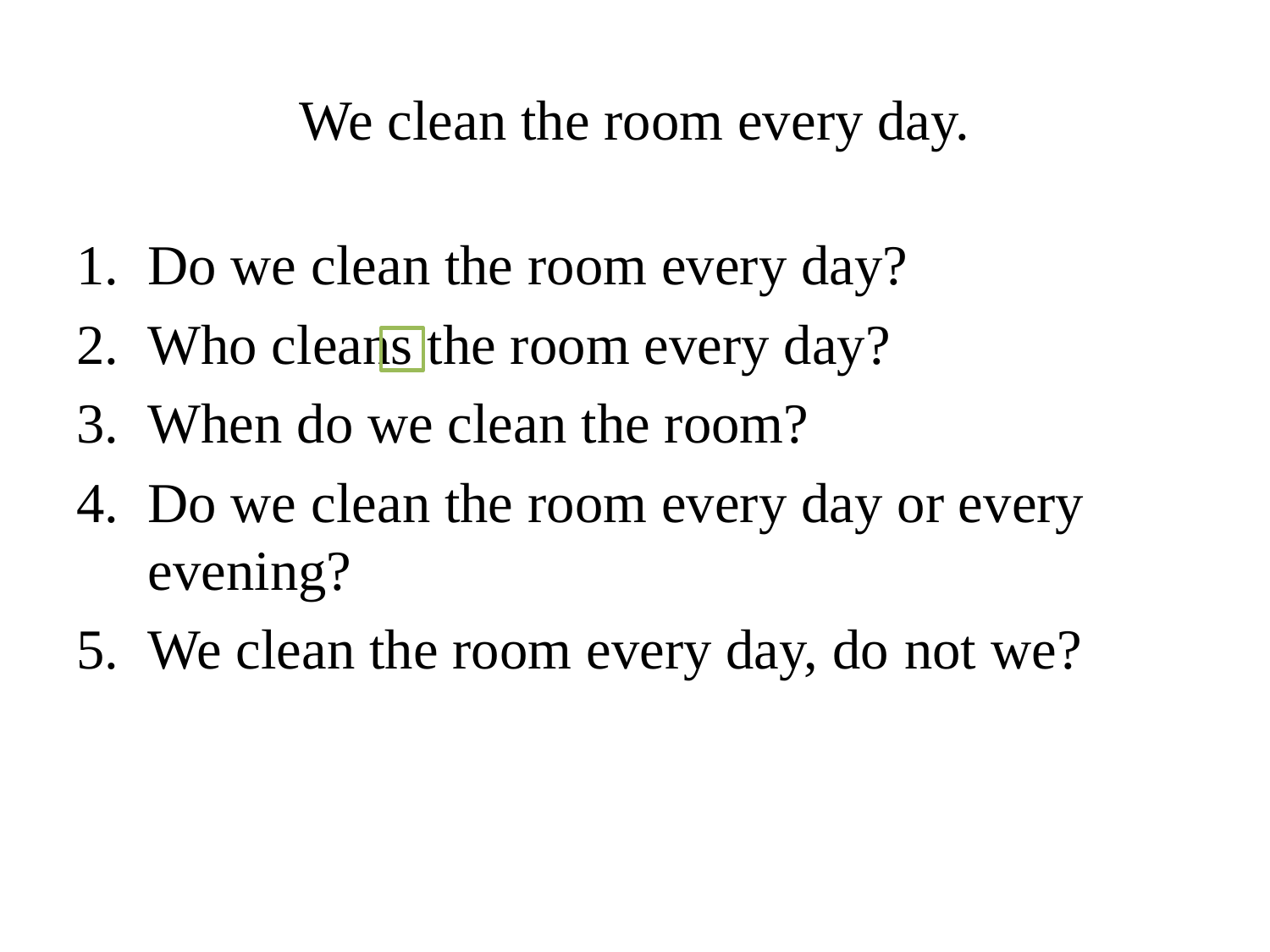

# We clean the room every day.
Do we clean the room every day?
Who cleans the room every day?
When do we clean the room?
Do we clean the room every day or every evening?
We clean the room every day, do not we?